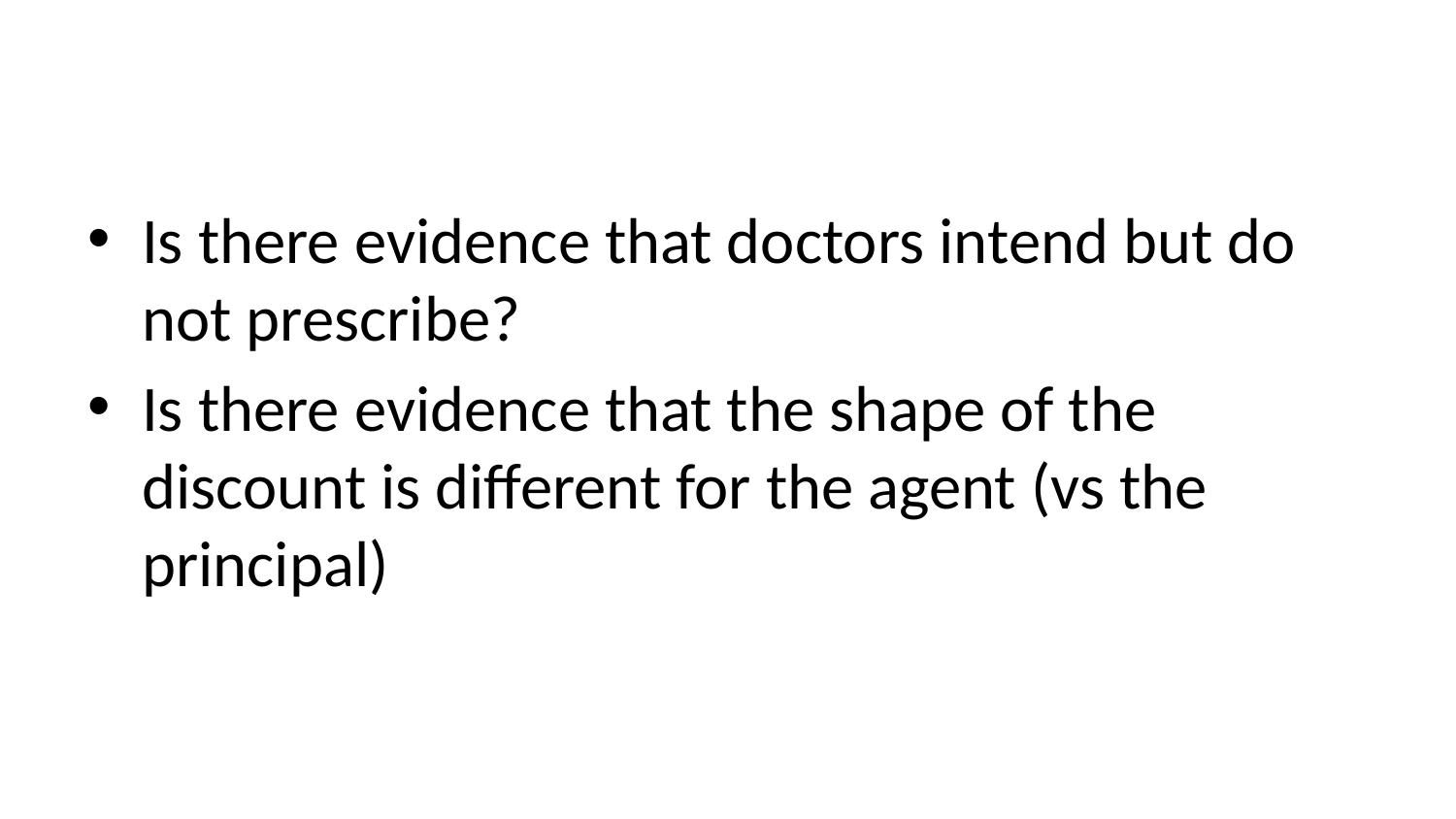

#
Is there evidence that doctors intend but do not prescribe?
Is there evidence that the shape of the discount is different for the agent (vs the principal)